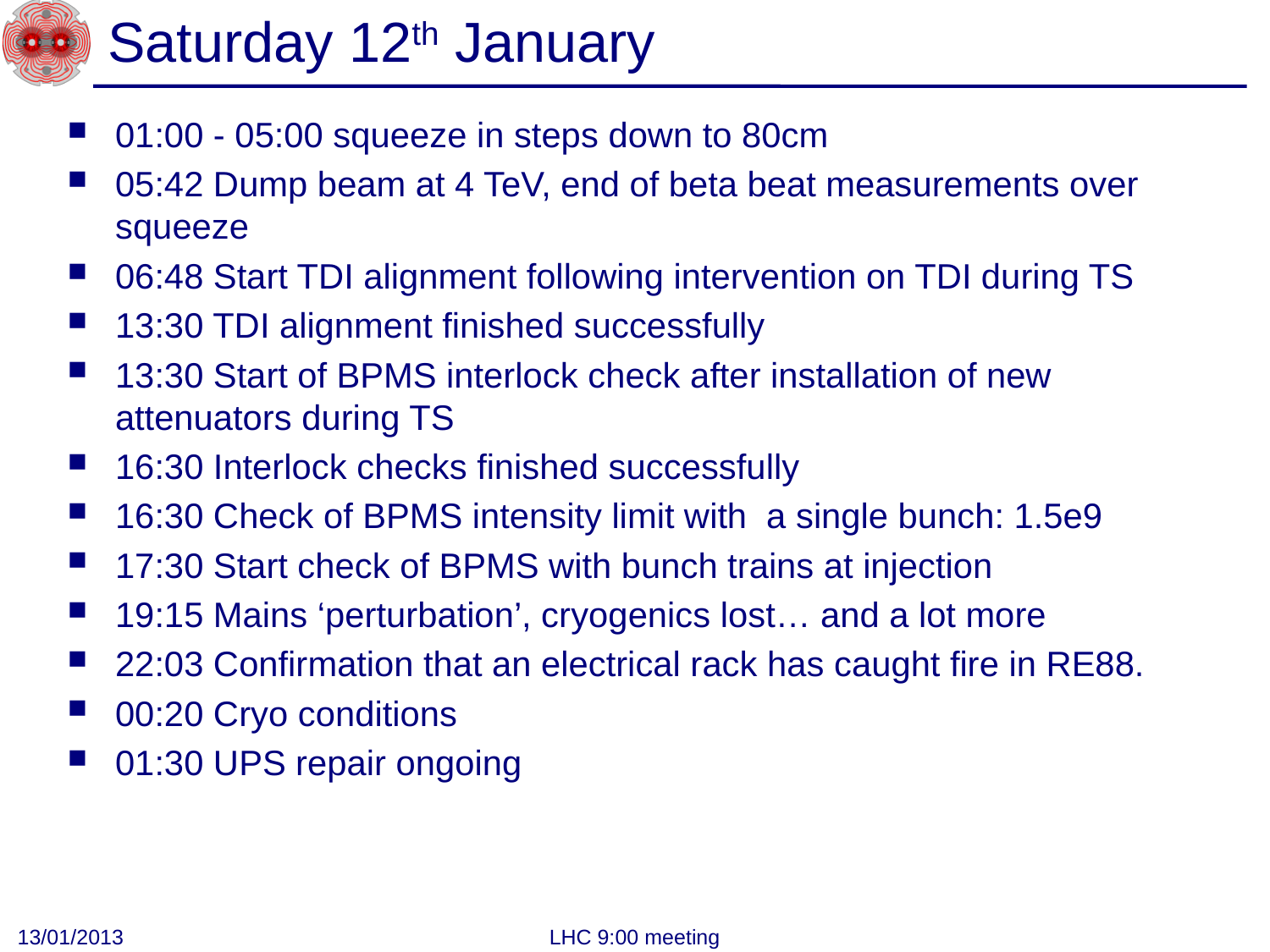

# Saturday 12th January
01:00 - 05:00 squeeze in steps down to 80cm
05:42 Dump beam at 4 TeV, end of beta beat measurements over squeeze
06:48 Start TDI alignment following intervention on TDI during TS
13:30 TDI alignment finished successfully
13:30 Start of BPMS interlock check after installation of new attenuators during TS
16:30 Interlock checks finished successfully
16:30 Check of BPMS intensity limit with  a single bunch: 1.5e9
17:30 Start check of BPMS with bunch trains at injection
19:15 Mains ‘perturbation’, cryogenics lost… and a lot more
22:03 Confirmation that an electrical rack has caught fire in RE88.
00:20 Cryo conditions
01:30 UPS repair ongoing

13/01/2013
LHC 9:00 meeting